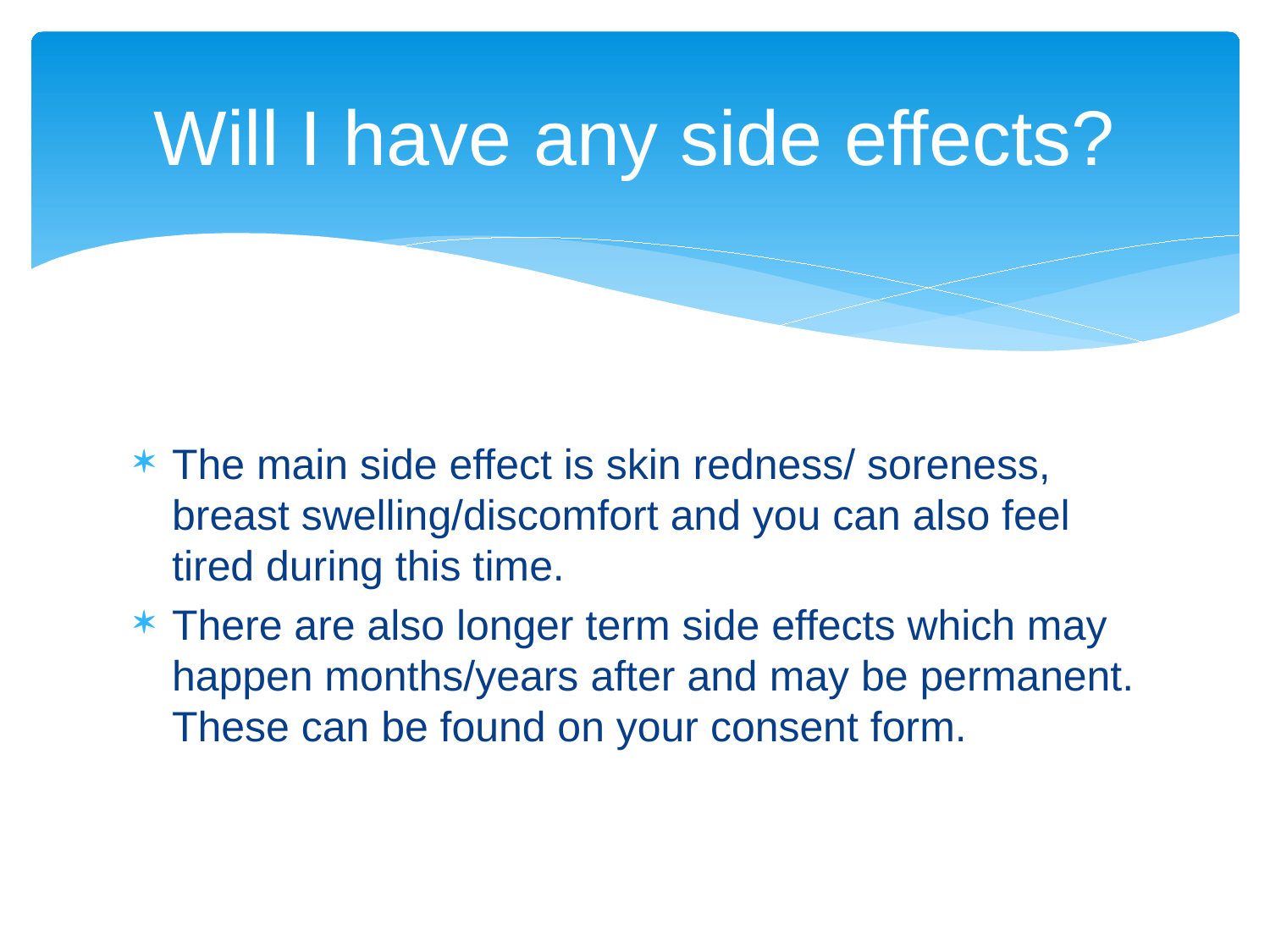

# Will I have any side effects?

The main side effect is skin redness/ soreness, breast swelling/discomfort and you can also feel tired during this time.
There are also longer term side effects which may happen months/years after and may be permanent. These can be found on your consent form.